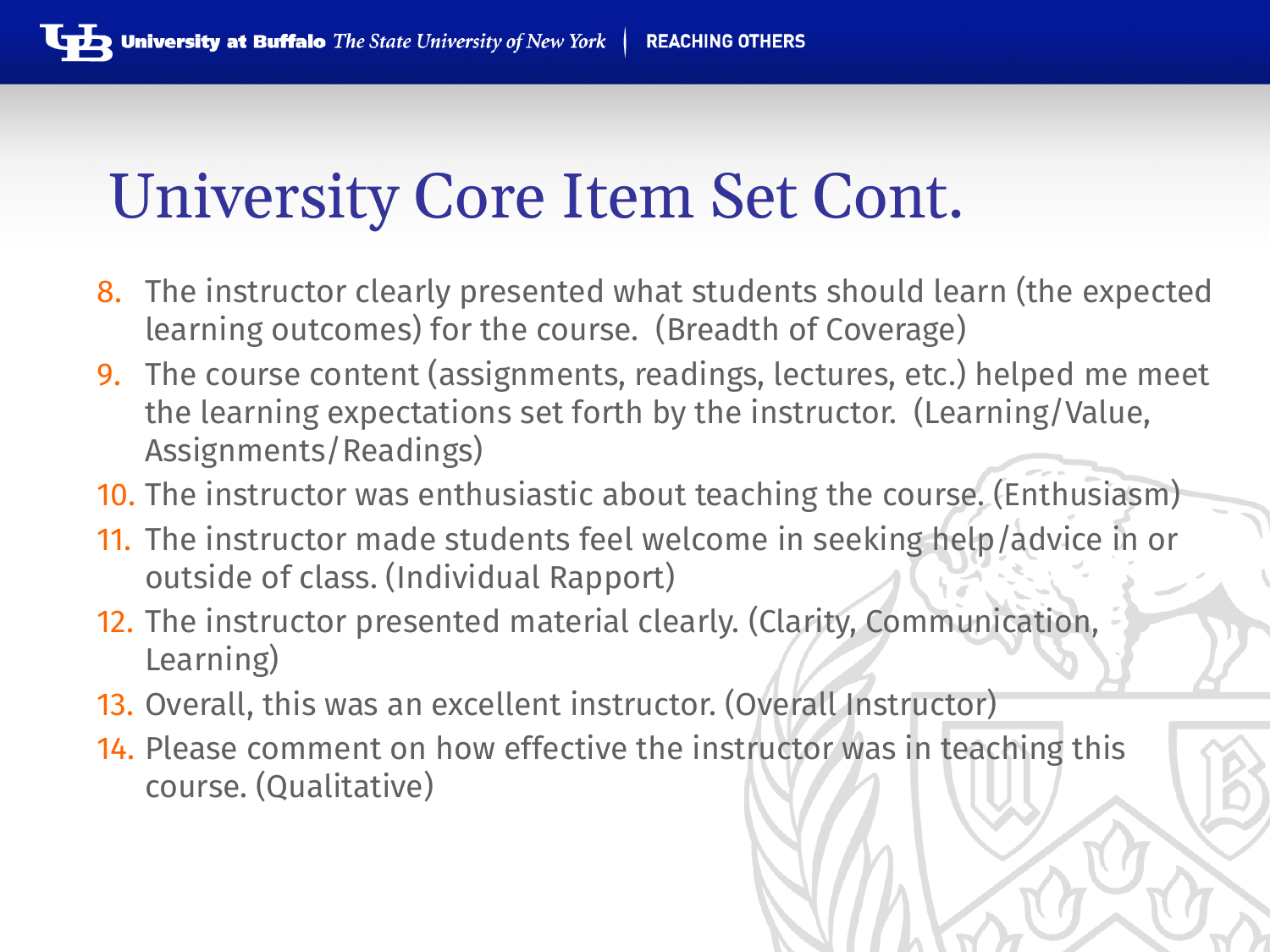

# University Core Item Set Cont.
The instructor clearly presented what students should learn (the expected learning outcomes) for the course.  (Breadth of Coverage)
The course content (assignments, readings, lectures, etc.) helped me meet the learning expectations set forth by the instructor.  (Learning/Value, Assignments/Readings)
The instructor was enthusiastic about teaching the course. (Enthusiasm)
The instructor made students feel welcome in seeking help/advice in or outside of class. (Individual Rapport)
The instructor presented material clearly. (Clarity, Communication, Learning)
Overall, this was an excellent instructor. (Overall Instructor)
Please comment on how effective the instructor was in teaching this course. (Qualitative)